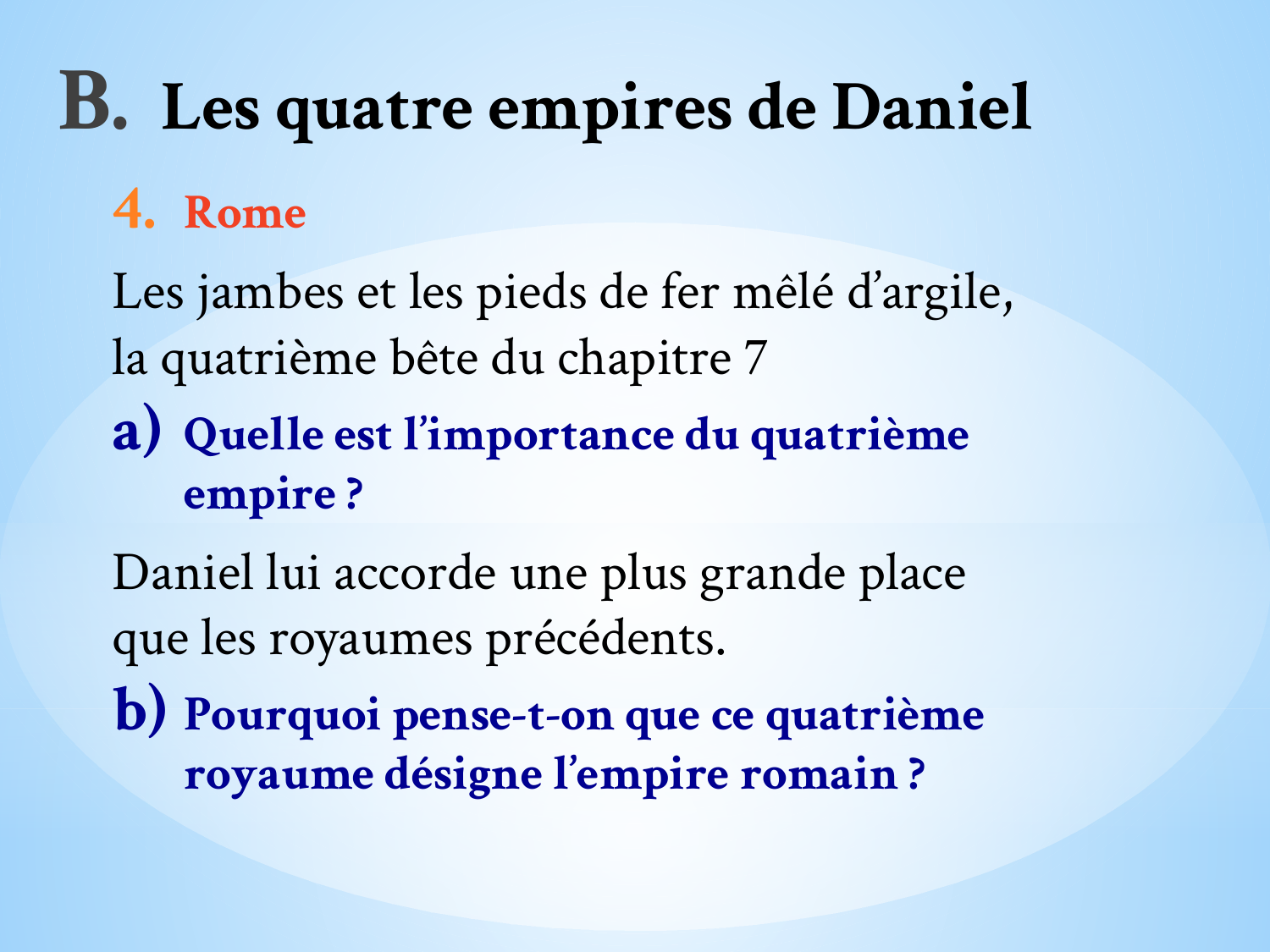

# Les quatre empires de Daniel
Rome
Les jambes et les pieds de fer mêlé d’argile, la quatrième bête du chapitre 7
Quelle est l’importance du quatrième empire ?
Daniel lui accorde une plus grande place que les royaumes précédents.
Pourquoi pense-t-on que ce quatrième royaume désigne l’empire romain ?